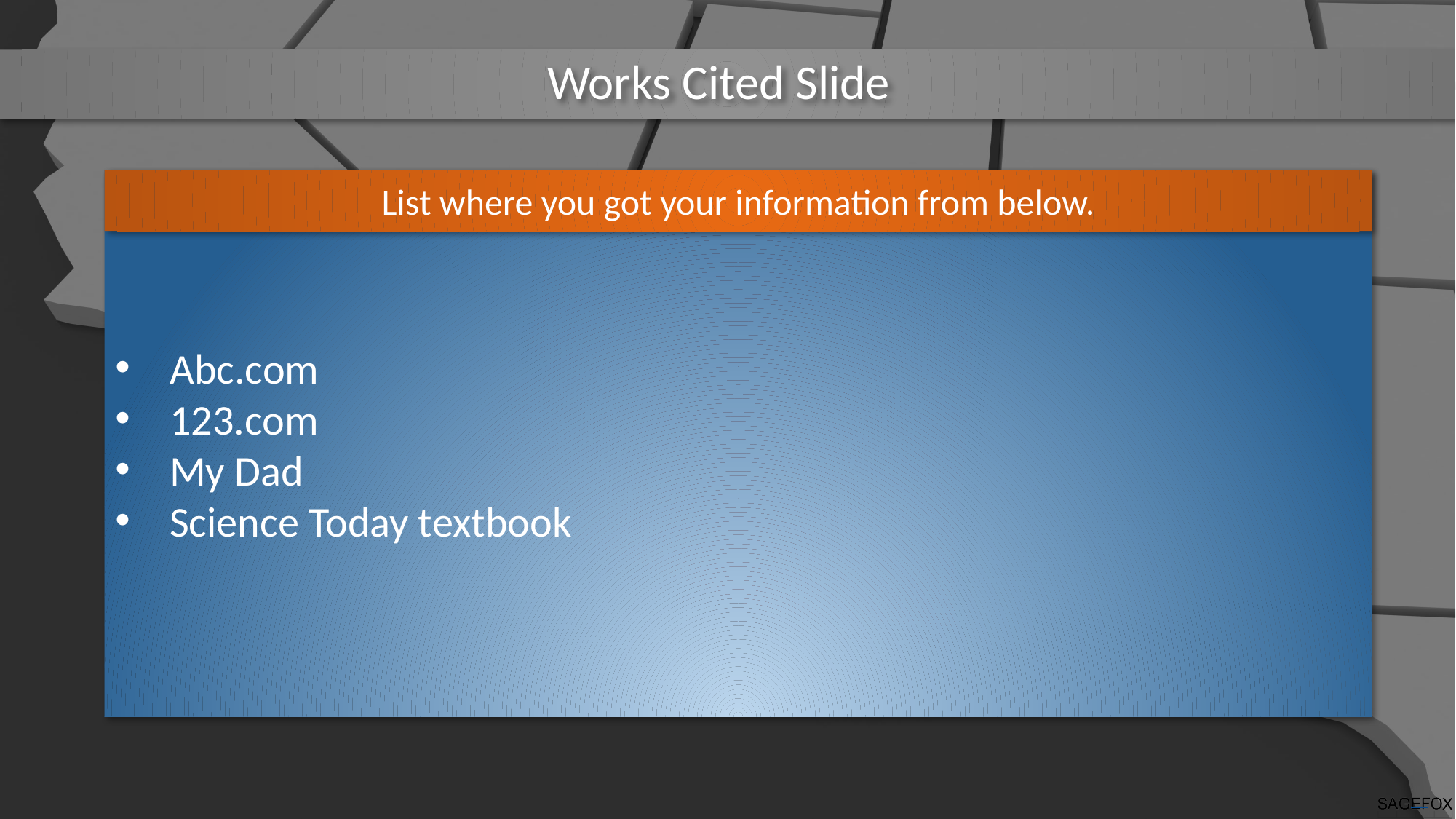

Works Cited Slide

Abc.com
123.com
My Dad
Science Today textbook
List where you got your information from below.
Free PowerPoint Templates